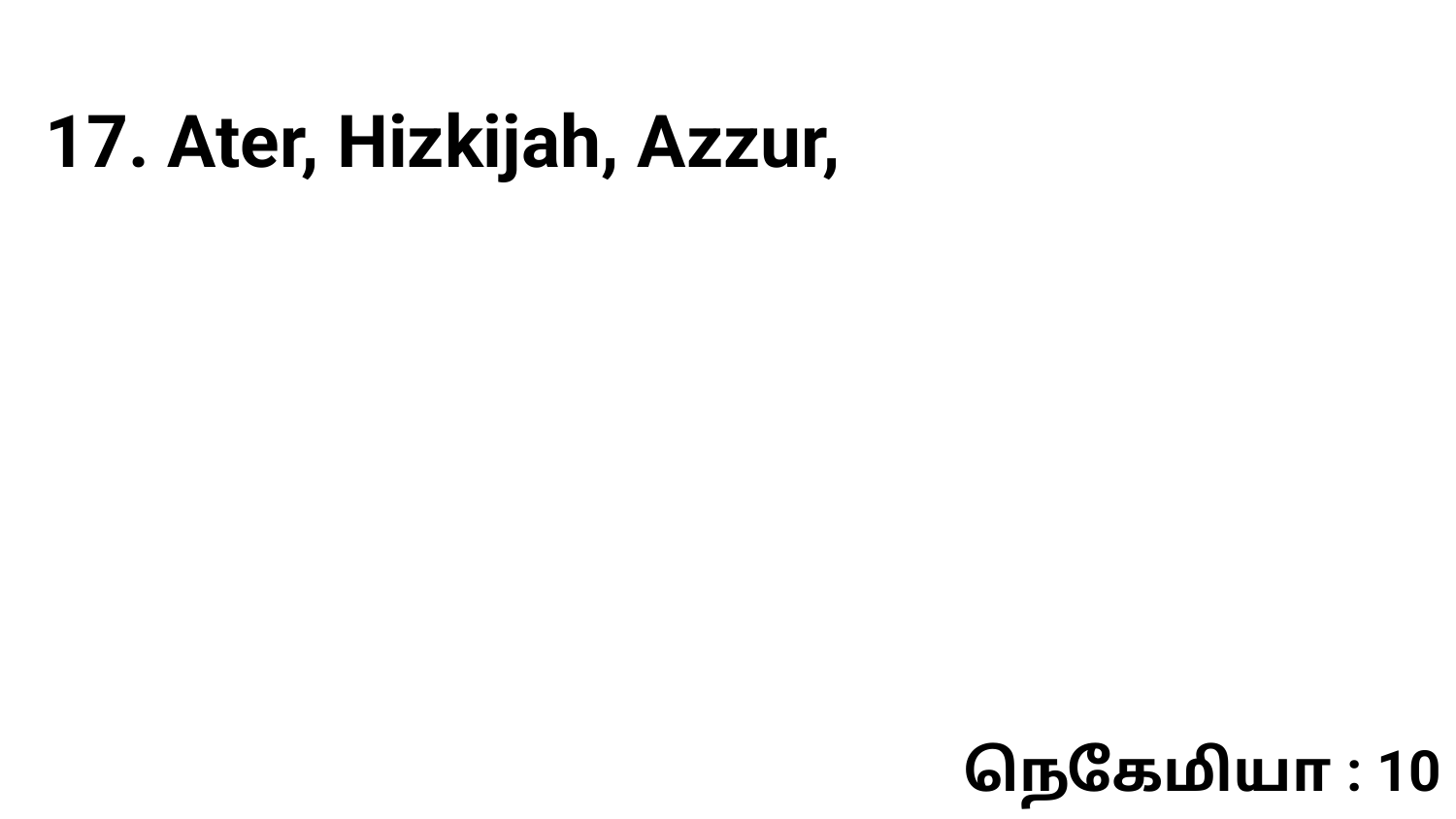

17. Ater, Hizkijah, Azzur,
நெகேமியா : 10